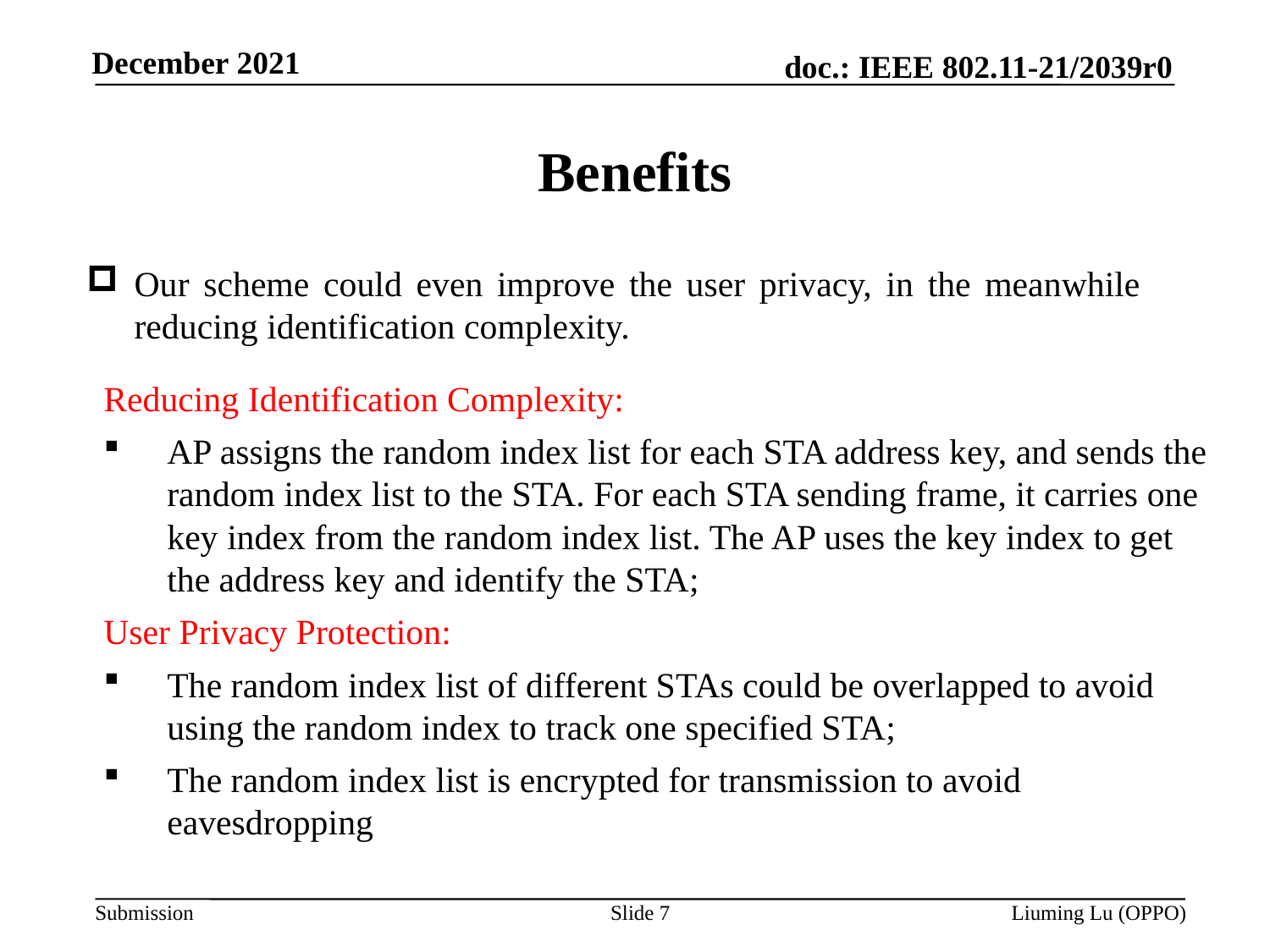

# Benefits
Our scheme could even improve the user privacy, in the meanwhile reducing identification complexity.
Reducing Identification Complexity:
AP assigns the random index list for each STA address key, and sends the random index list to the STA. For each STA sending frame, it carries one key index from the random index list. The AP uses the key index to get the address key and identify the STA;
User Privacy Protection:
The random index list of different STAs could be overlapped to avoid using the random index to track one specified STA;
The random index list is encrypted for transmission to avoid eavesdropping
Slide 7
Liuming Lu (OPPO)